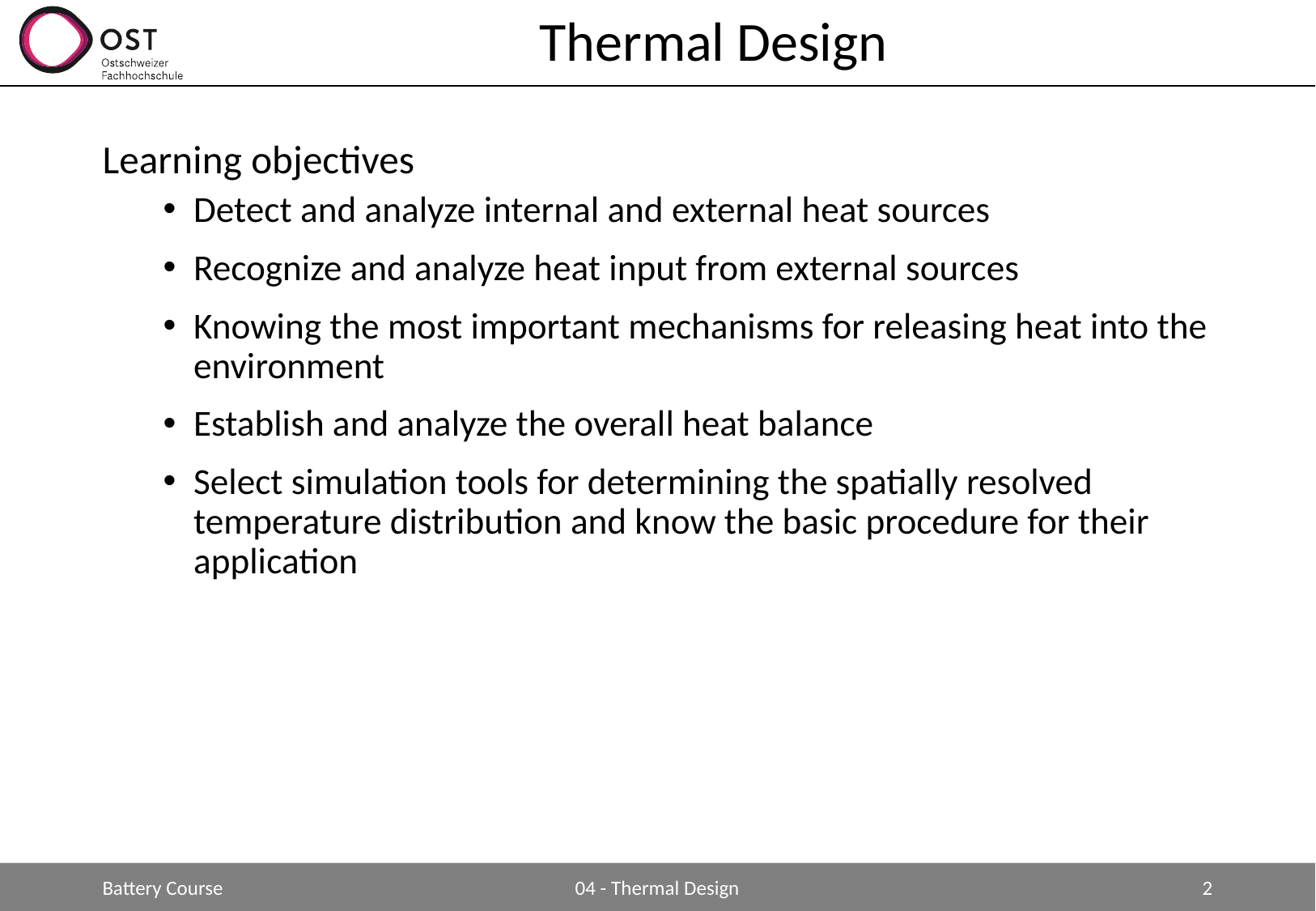

# Thermal Design
Learning objectives
Detect and analyze internal and external heat sources
Recognize and analyze heat input from external sources
Knowing the most important mechanisms for releasing heat into the environment
Establish and analyze the overall heat balance
Select simulation tools for determining the spatially resolved temperature distribution and know the basic procedure for their application
Battery Course
04 - Thermal Design
2